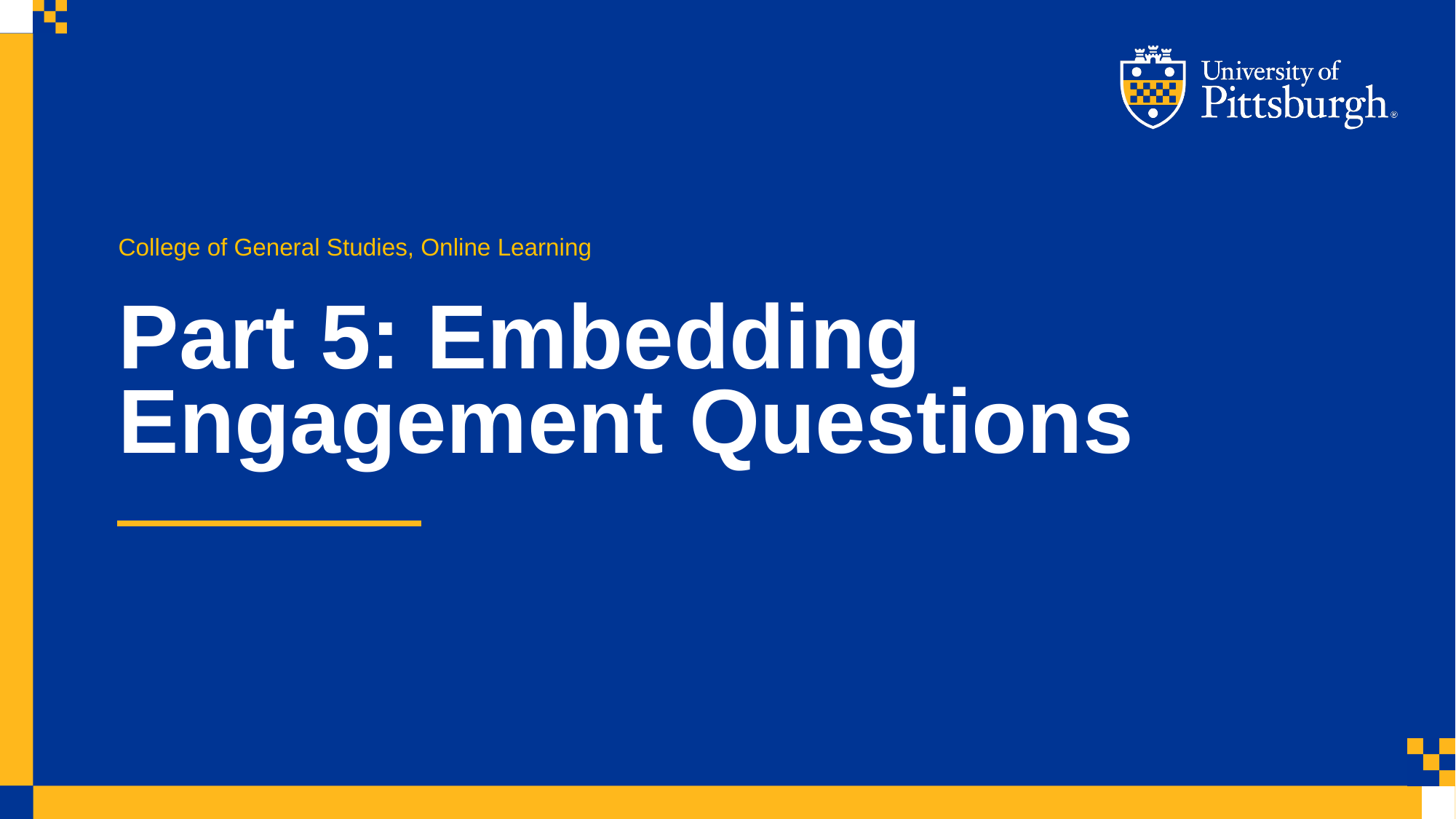

College of General Studies, Online Learning

Part 5: Embedding Engagement Questions